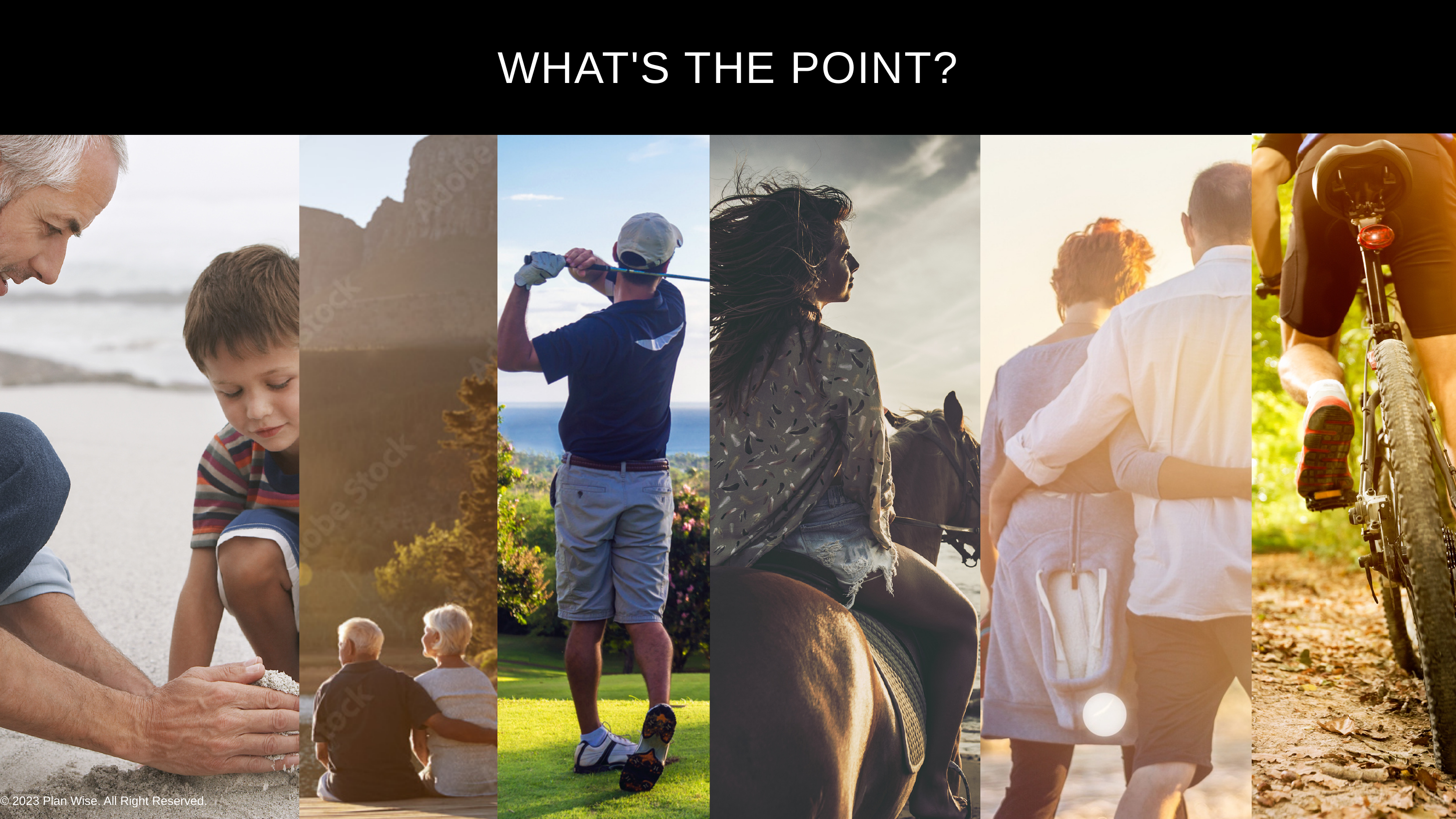

WHAT'S THE POINT?

© 2023 Plan Wise. All Right Reserved.